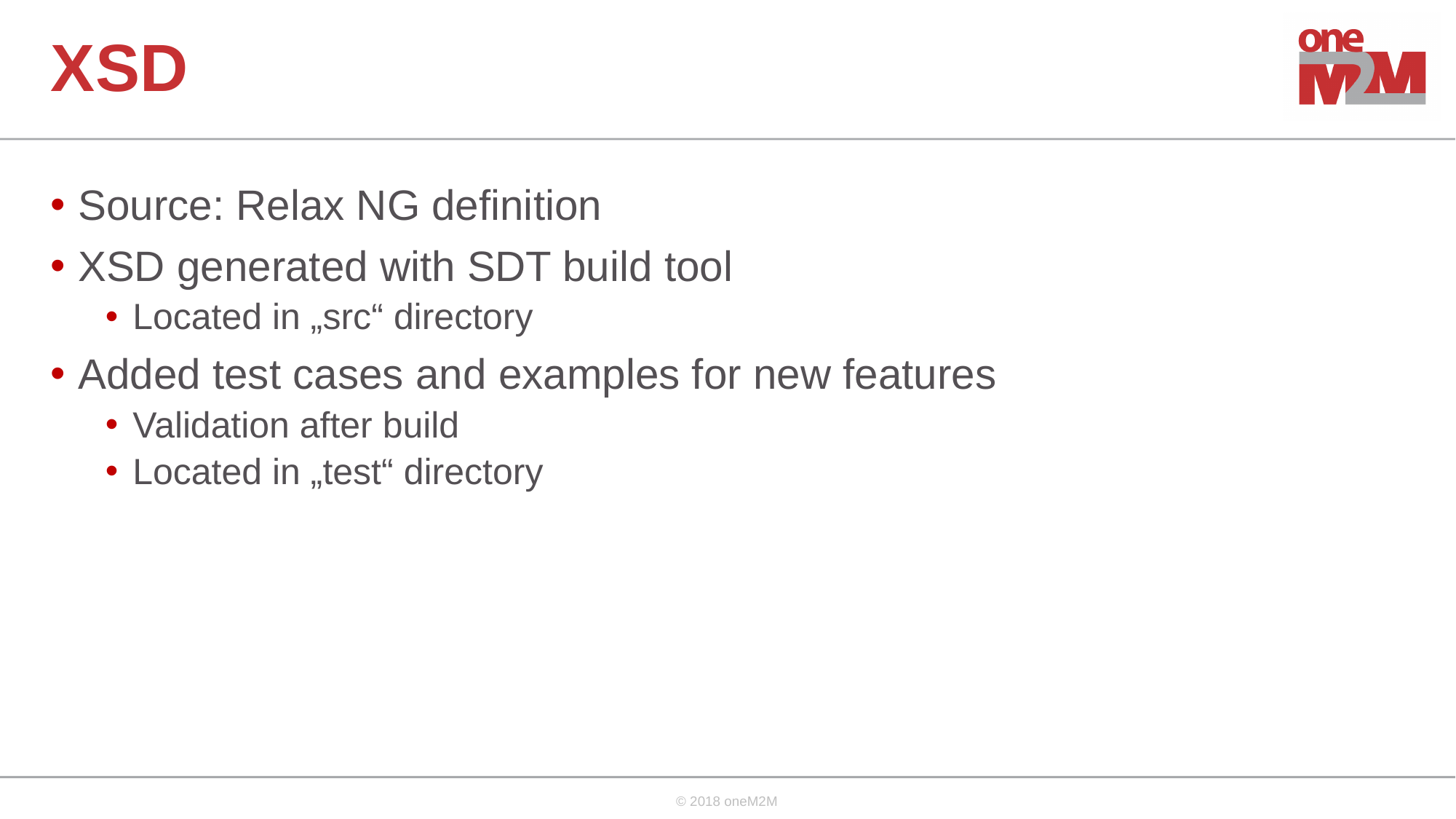

# XSD
Source: Relax NG definition
XSD generated with SDT build tool
Located in „src“ directory
Added test cases and examples for new features
Validation after build
Located in „test“ directory